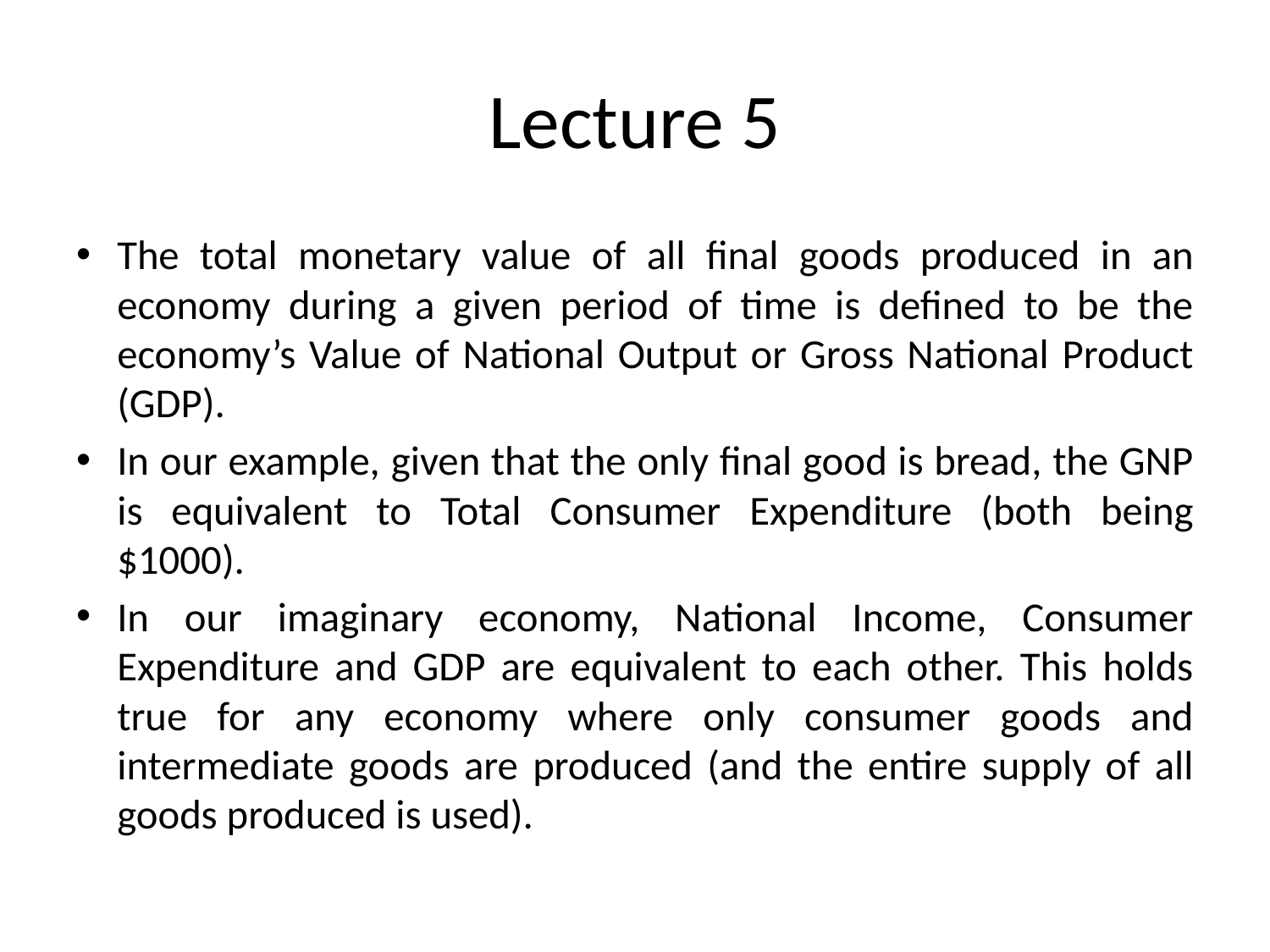

# Lecture 5
The total monetary value of all final goods produced in an economy during a given period of time is defined to be the economy’s Value of National Output or Gross National Product (GDP).
In our example, given that the only final good is bread, the GNP is equivalent to Total Consumer Expenditure (both being $1000).
In our imaginary economy, National Income, Consumer Expenditure and GDP are equivalent to each other. This holds true for any economy where only consumer goods and intermediate goods are produced (and the entire supply of all goods produced is used).